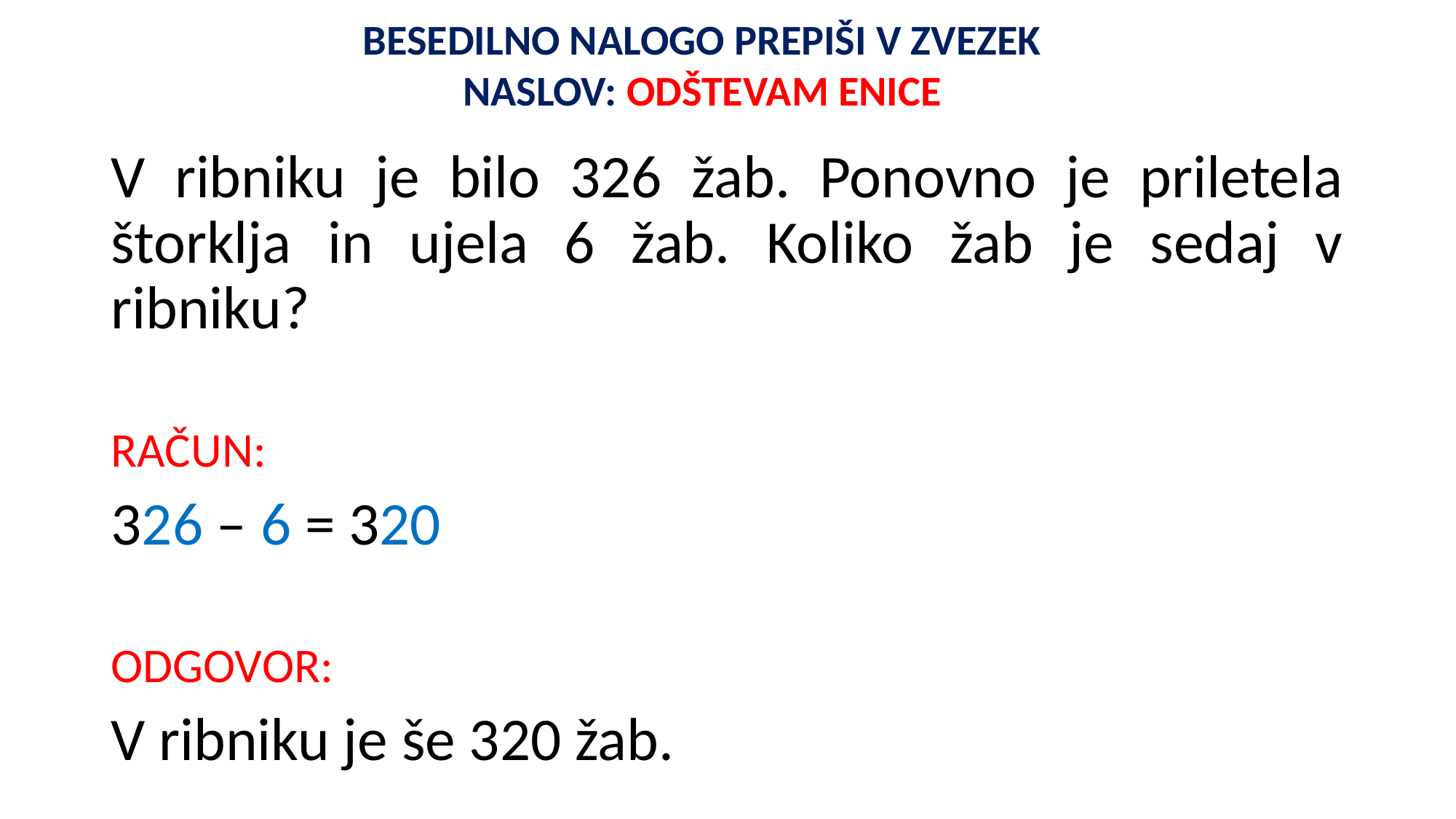

BESEDILNO NALOGO PREPIŠI V ZVEZEK
NASLOV: ODŠTEVAM ENICE
V ribniku je bilo 326 žab. Ponovno je priletela štorklja in ujela 6 žab. Koliko žab je sedaj v ribniku?

RAČUN:
326 – 6 = 320

ODGOVOR:
V ribniku je še 320 žab.